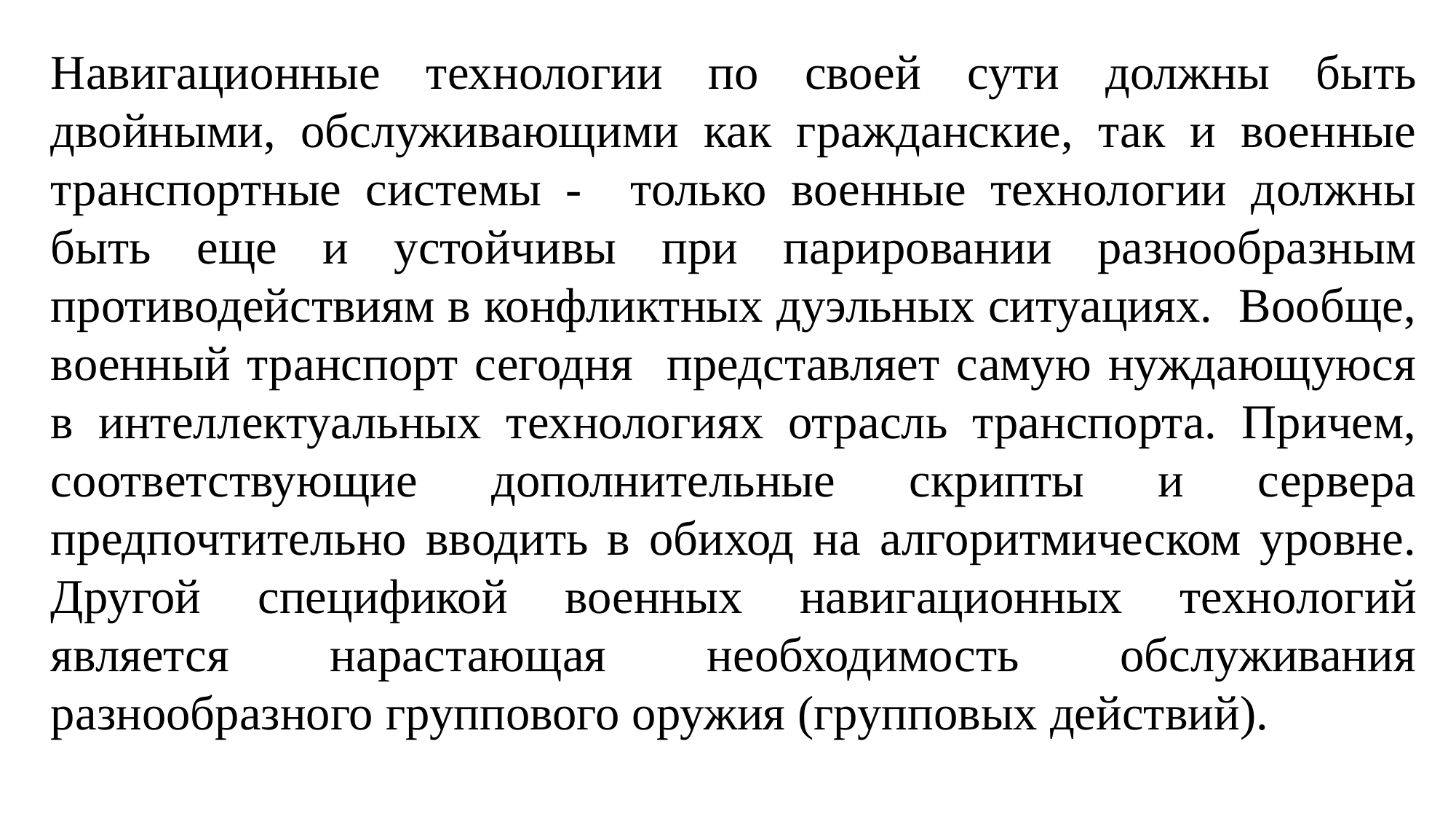

Навигационные технологии по своей сути должны быть двойными, обслуживающими как гражданские, так и военные транспортные системы -  только военные технологии должны быть еще и устойчивы при парировании разнообразным противодействиям в конфликтных дуэльных ситуациях.  Вообще, военный транспорт сегодня  представляет самую нуждающуюся в интеллектуальных технологиях отрасль транспорта. Причем, соответствующие дополнительные скрипты и сервера предпочтительно вводить в обиход на алгоритмическом уровне. Другой спецификой военных навигационных технологий является нарастающая необходимость обслуживания разнообразного группового оружия (групповых действий).